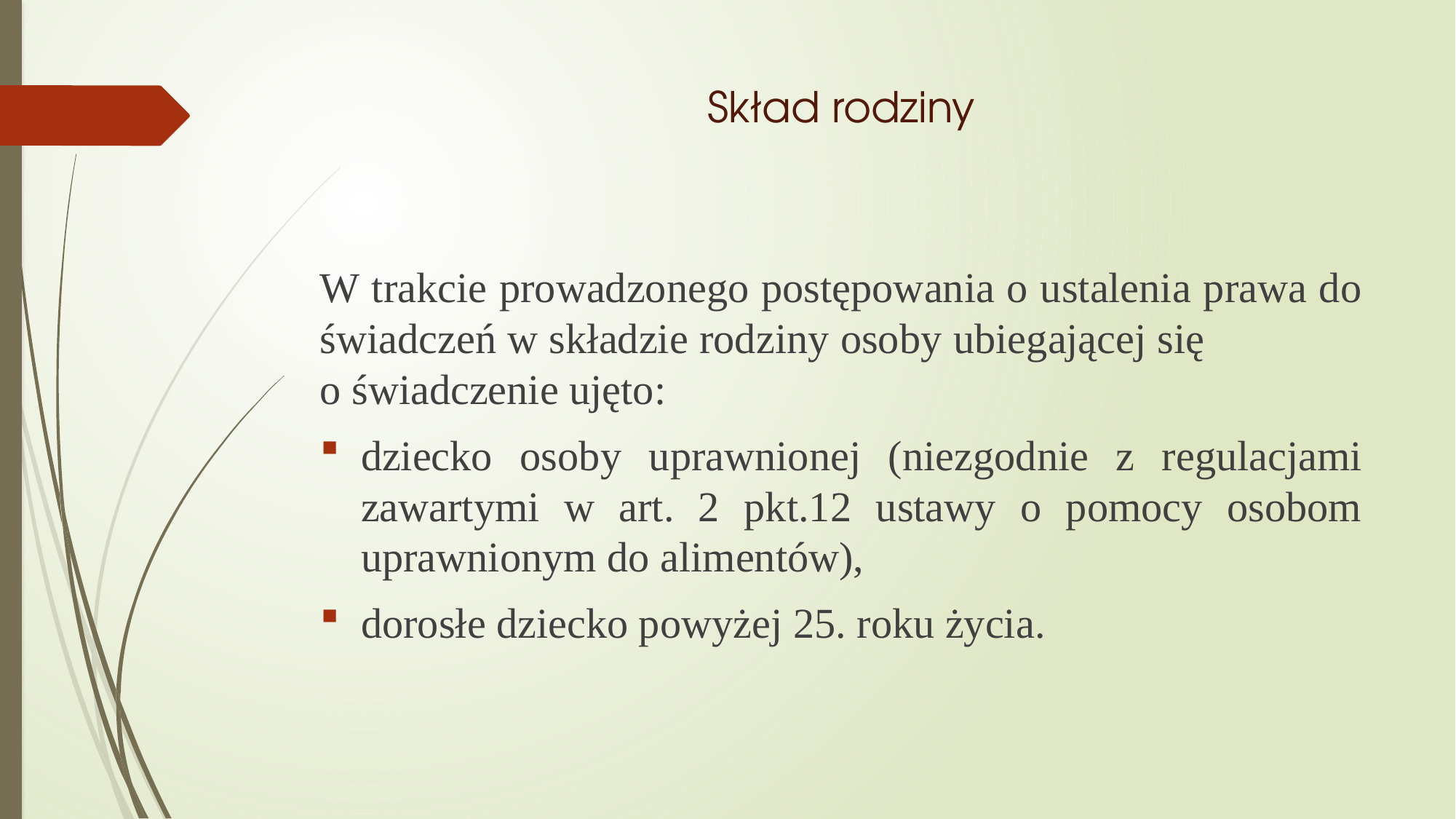

# Skład rodziny
W trakcie prowadzonego postępowania o ustalenia prawa do świadczeń w składzie rodziny osoby ubiegającej się               o świadczenie ujęto:
dziecko osoby uprawnionej (niezgodnie z regulacjami zawartymi w art. 2 pkt.12 ustawy o pomocy osobom uprawnionym do alimentów),
dorosłe dziecko powyżej 25. roku życia.